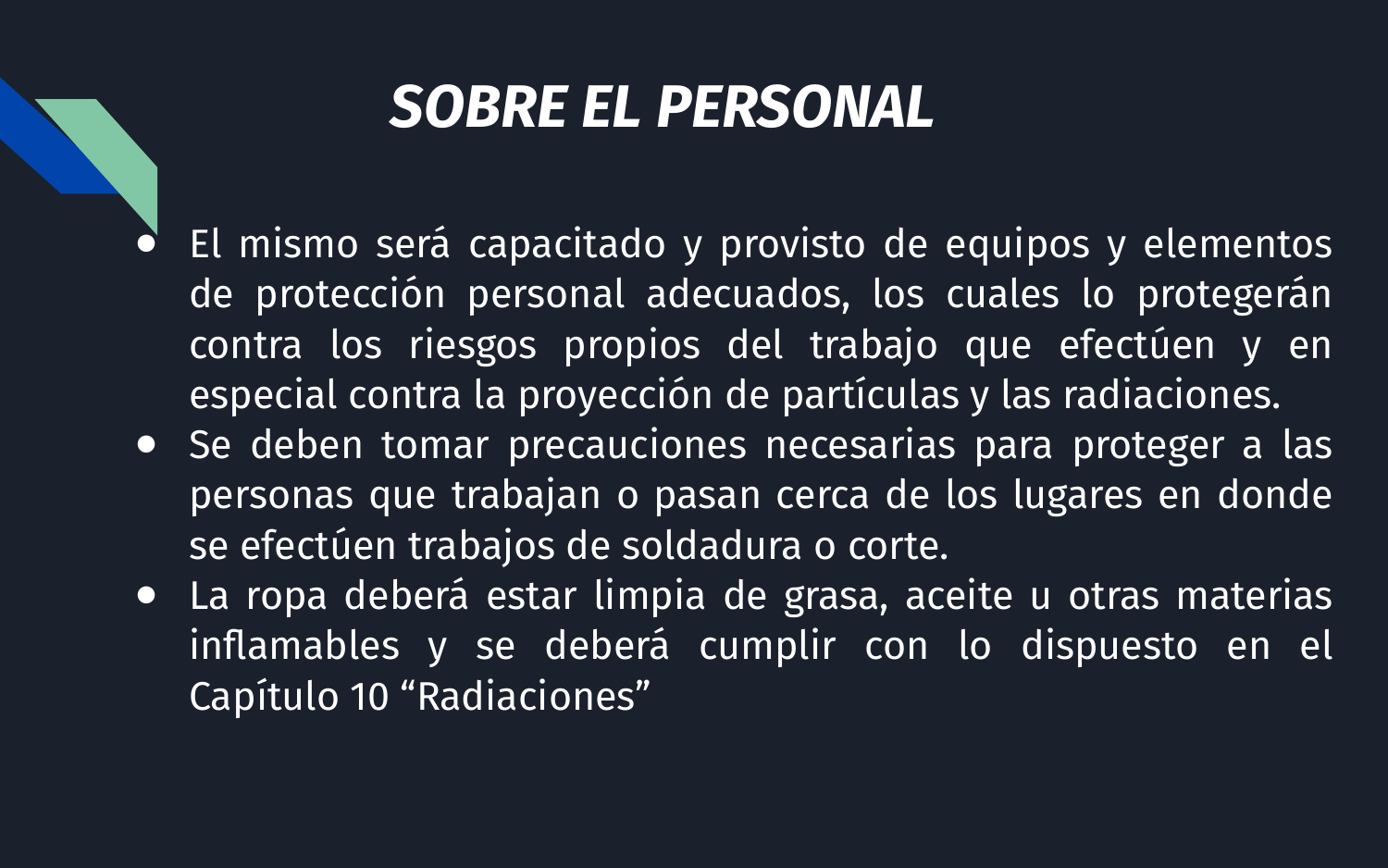

# SOBRE EL PERSONAL
El mismo será capacitado y provisto de equipos y elementos de protección personal adecuados, los cuales lo protegerán contra los riesgos propios del trabajo que efectúen y en especial contra la proyección de partículas y las radiaciones.
Se deben tomar precauciones necesarias para proteger a las personas que trabajan o pasan cerca de los lugares en donde se efectúen trabajos de soldadura o corte.
La ropa deberá estar limpia de grasa, aceite u otras materias inflamables y se deberá cumplir con lo dispuesto en el Capítulo 10 “Radiaciones”